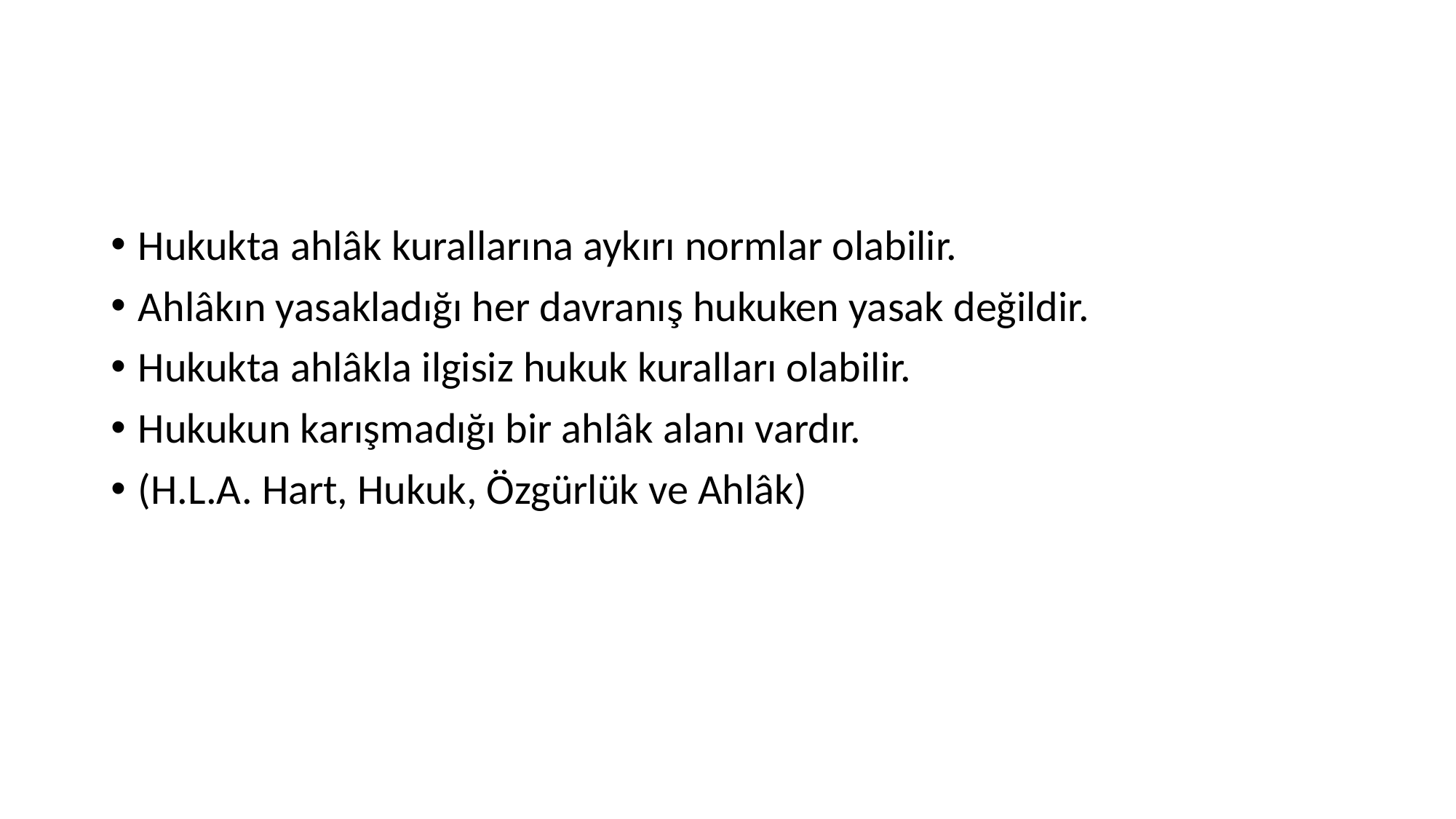

#
Hukukta ahlâk kurallarına aykırı normlar olabilir.
Ahlâkın yasakladığı her davranış hukuken yasak değildir.
Hukukta ahlâkla ilgisiz hukuk kuralları olabilir.
Hukukun karışmadığı bir ahlâk alanı vardır.
(H.L.A. Hart, Hukuk, Özgürlük ve Ahlâk)